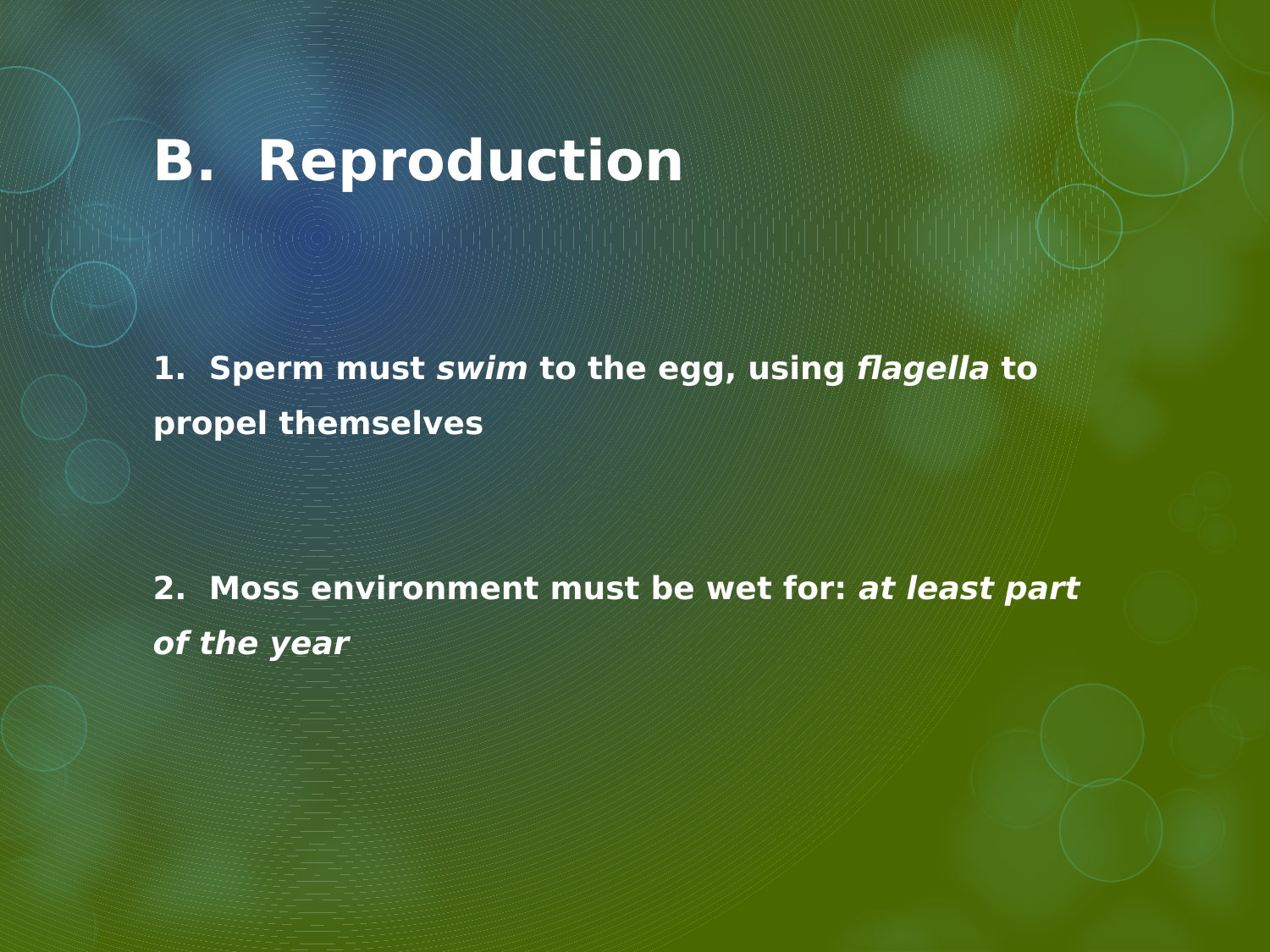

# B.  Reproduction
1.  Sperm must swim to the egg, using flagella to
propel themselves

2.  Moss environment must be wet for: at least part
of the year